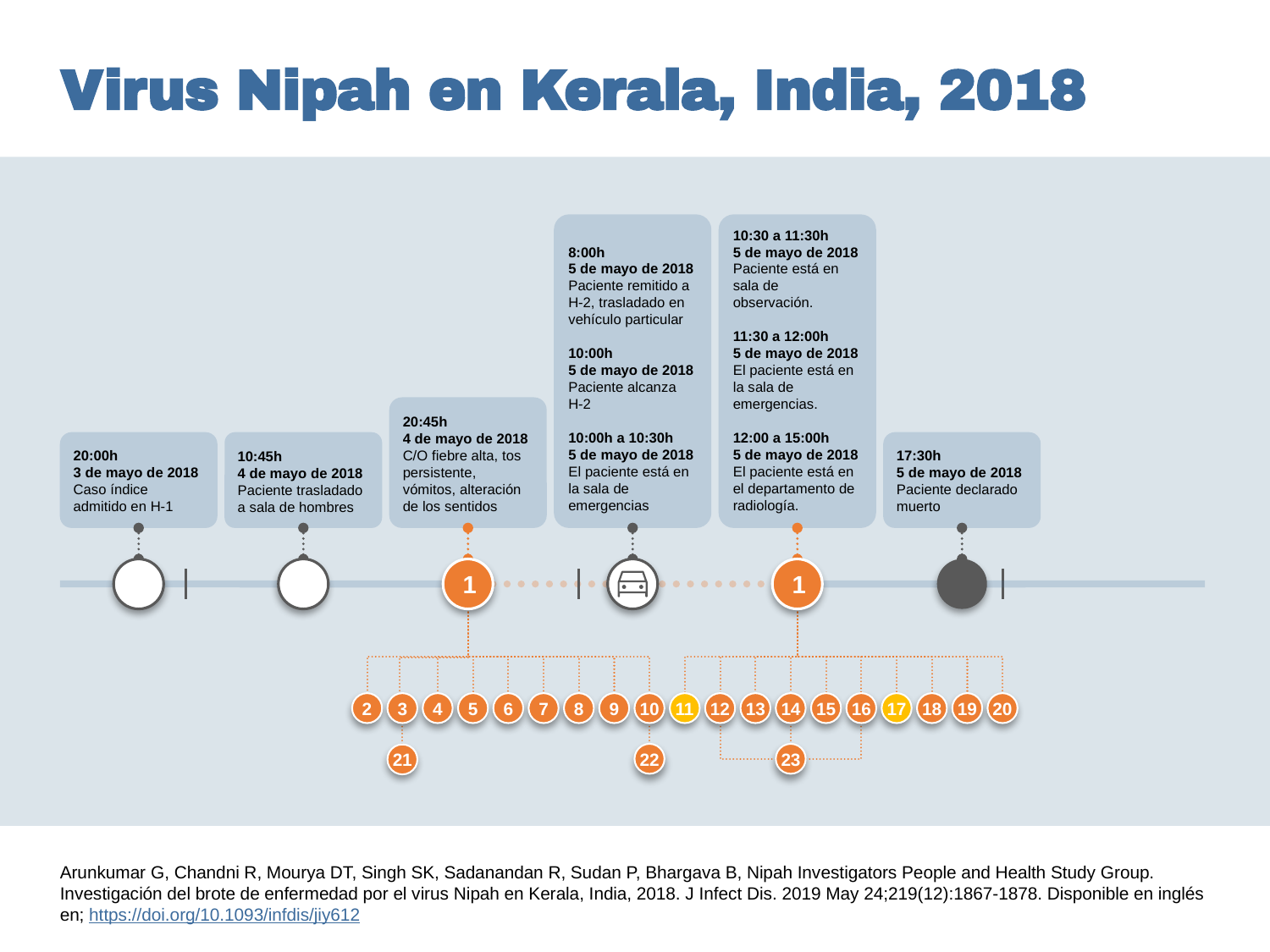

Virus Nipah en Kerala, India, 2018

8:00h
5 de mayo de 2018
Paciente remitido a H-2, trasladado en vehículo particular

10:00h
5 de mayo de 2018
Paciente alcanza
H-2

10:00h a 10:30h
5 de mayo de 2018
El paciente está en la sala de emergencias
10:30 a 11:30h
5 de mayo de 2018
Paciente está en sala de observación.

11:30 a 12:00h
5 de mayo de 2018
El paciente está en la sala de emergencias.

12:00 a 15:00h
5 de mayo de 2018
El paciente está en el departamento de radiología.
20:45h
4 de mayo de 2018
C/O fiebre alta, tos persistente, vómitos, alteración de los sentidos
20:00h
3 de mayo de 2018
Caso índice admitido en H-1
10:45h
4 de mayo de 2018
Paciente trasladado a sala de hombres
17:30h
5 de mayo de 2018
Paciente declarado muerto

1

1

2
3
4
5
6
7
8
9
10
11
12
13
14
15
16
17
18
19
20
22
23
21
Arunkumar G, Chandni R, Mourya DT, Singh SK, Sadanandan R, Sudan P, Bhargava B, Nipah Investigators People and Health Study Group. Investigación del brote de enfermedad por el virus Nipah en Kerala, India, 2018. J Infect Dis. 2019 May 24;219(12):1867-1878. Disponible en inglés en; https://doi.org/10.1093/infdis/jiy612